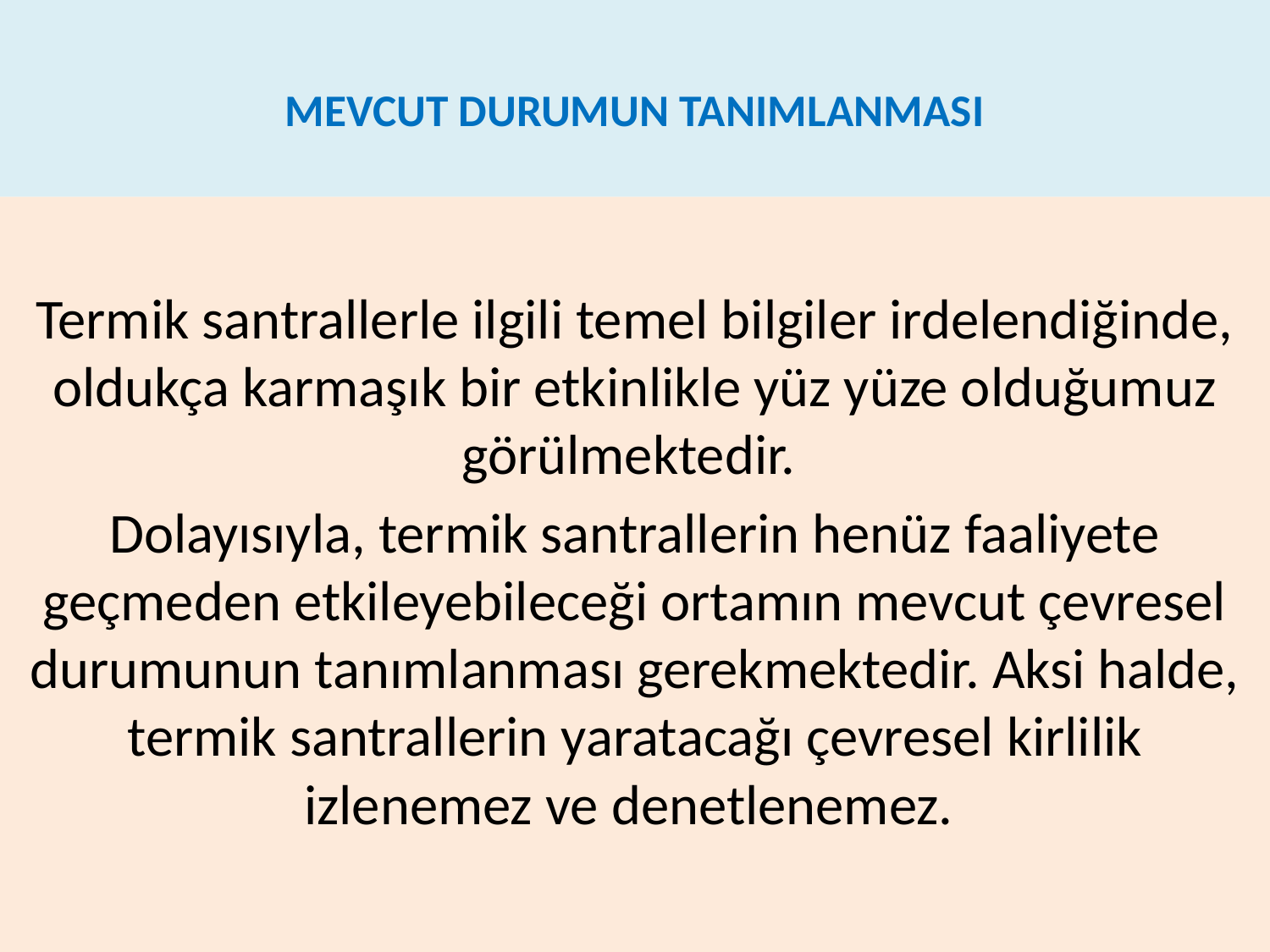

# MEVCUT DURUMUN TANIMLANMASI

Termik santrallerle ilgili temel bilgiler irdelendiğinde, oldukça karmaşık bir etkinlikle yüz yüze olduğumuz görülmektedir.
Dolayısıyla, termik santrallerin henüz faaliyete geçmeden etkileyebileceği ortamın mevcut çevresel durumunun tanımlanması gerekmektedir. Aksi halde, termik santrallerin yaratacağı çevresel kirlilik izlenemez ve denetlenemez.